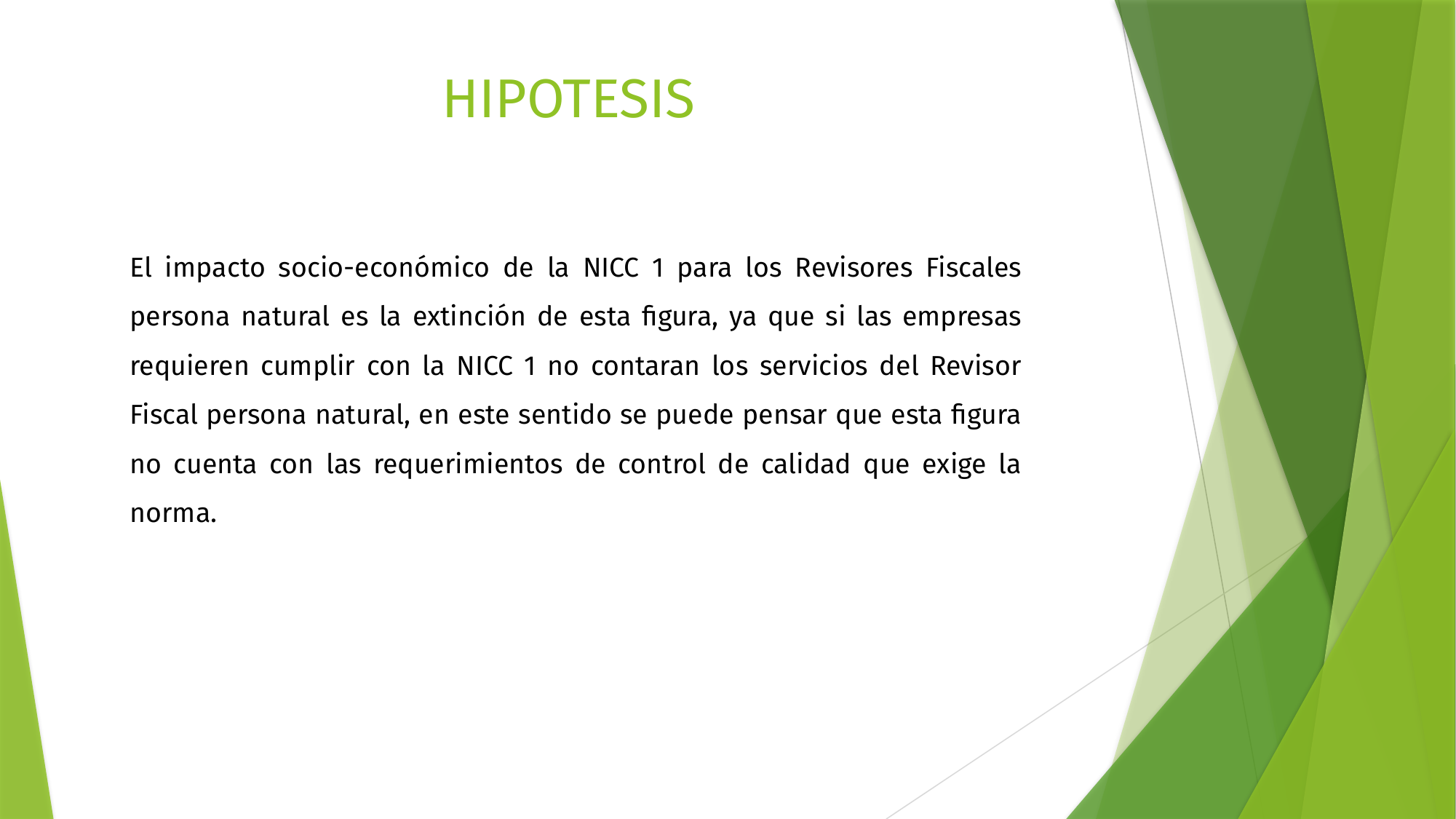

# HIPOTESIS
El impacto socio-económico de la NICC 1 para los Revisores Fiscales persona natural es la extinción de esta figura, ya que si las empresas requieren cumplir con la NICC 1 no contaran los servicios del Revisor Fiscal persona natural, en este sentido se puede pensar que esta figura no cuenta con las requerimientos de control de calidad que exige la norma.